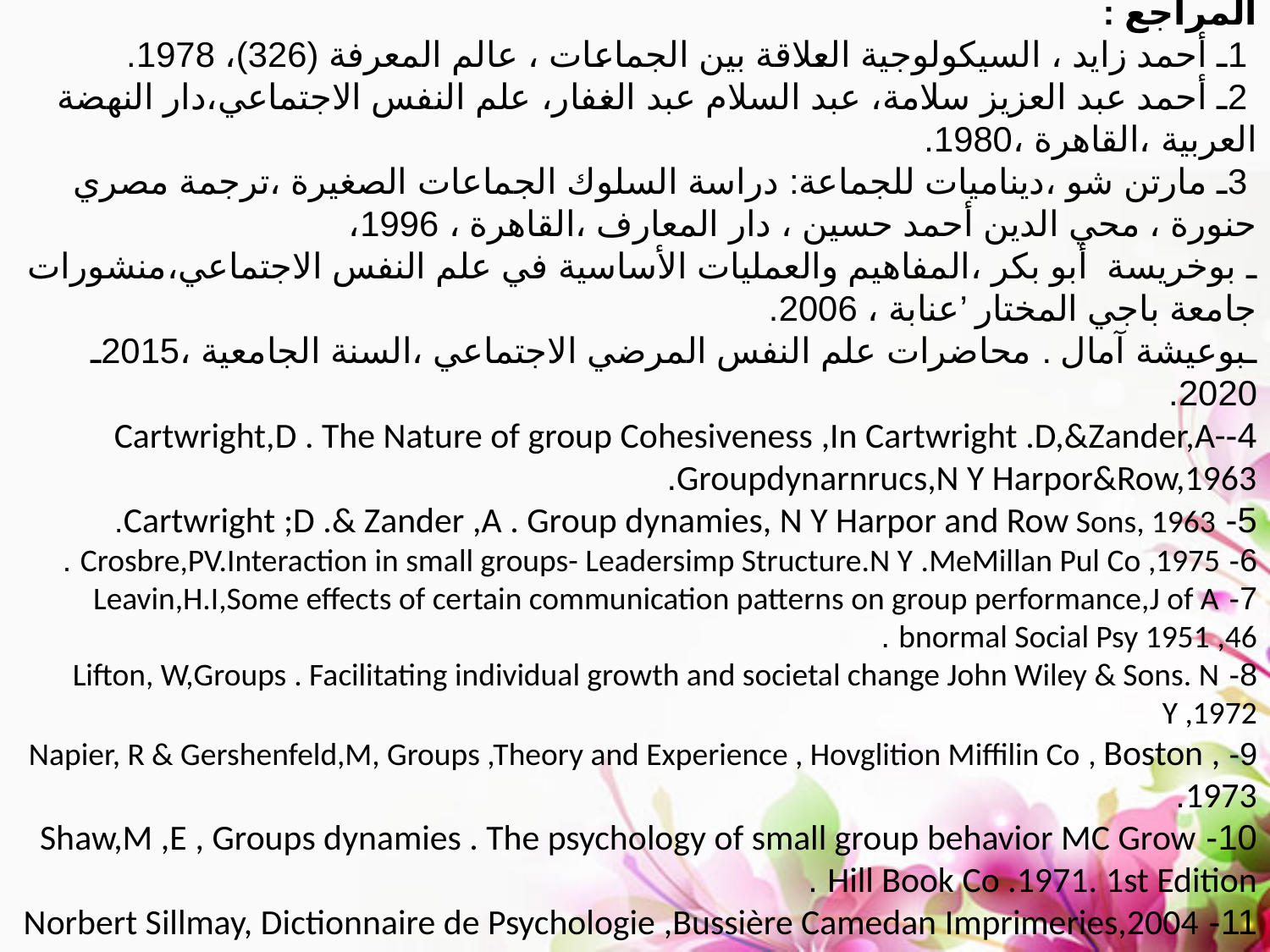

المراجع :
 1ـ أحمد زايد ، السيكولوجية العلاقة بين الجماعات ، عالم المعرفة (326)، 1978.
 2ـ أحمد عبد العزيز سلامة، عبد السلام عبد الغفار، علم النفس الاجتماعي،دار النهضة العربية ،القاهرة ،1980.
 3ـ مارتن شو ،ديناميات للجماعة: دراسة السلوك الجماعات الصغيرة ،ترجمة مصري حنورة ، محي الدين أحمد حسين ، دار المعارف ،القاهرة ، 1996،
ـ بوخريسة  أبو بكر ،المفاهيم والعمليات الأساسية في علم النفس الاجتماعي،منشورات  جامعة باجي المختار ’عنابة ، 2006.
ـبوعيشة آمال . محاضرات علم النفس المرضي الاجتماعي ،السنة الجامعية ،2015ـ 2020.
4-Cartwright,D . The Nature of group Cohesiveness ,In Cartwright .D,&Zander,A-Groupdynarnrucs,N Y Harpor&Row,1963.
5- Cartwright ;D .& Zander ,A . Group dynamies, N Y Harpor and Row Sons, 1963.
6- Crosbre,PV.Interaction in small groups- Leadersimp Structure.N Y .MeMillan Pul Co ,1975 .
7- Leavin,H.I,Some effects of certain communication patterns on group performance,J of A bnormal Social Psy 1951 ,46 .
8- Lifton, W,Groups . Facilitating individual growth and societal change John Wiley & Sons. N Y ,1972
9- Napier, R & Gershenfeld,M, Groups ,Theory and Experience , Hovglition Miffilin Co , Boston , 1973.
10- Shaw,M ,E , Groups dynamies . The psychology of small group behavior MC Grow Hill Book Co .1971. 1st Edition .
11- Norbert Sillmay, Dictionnaire de Psychologie ,Bussière Camedan Imprimeries,2004.